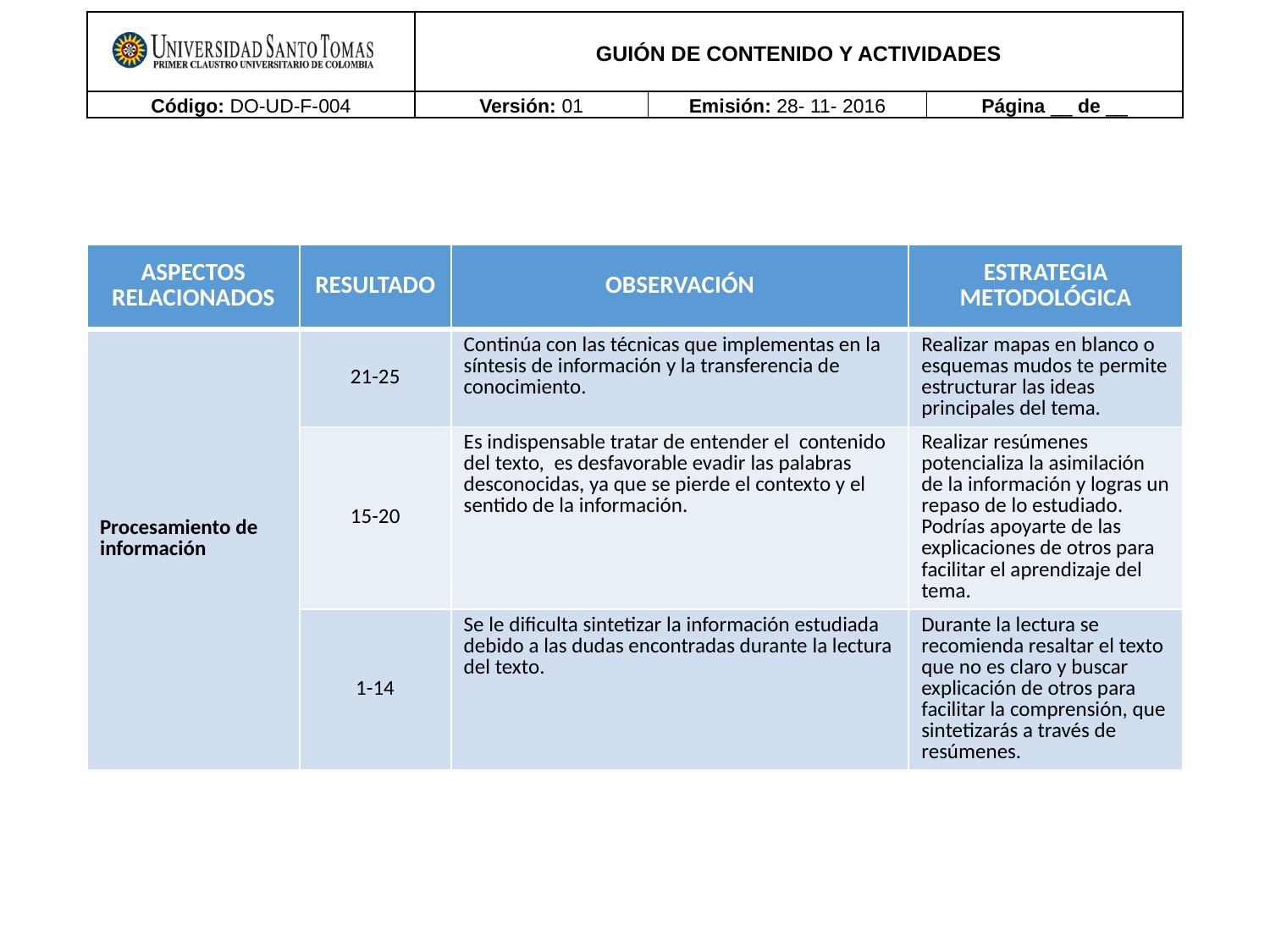

| ASPECTOS RELACIONADOS | RESULTADO | OBSERVACIÓN | ESTRATEGIA METODOLÓGICA |
| --- | --- | --- | --- |
| Procesamiento de información | 21-25 | Continúa con las técnicas que implementas en la síntesis de información y la transferencia de conocimiento. | Realizar mapas en blanco o esquemas mudos te permite estructurar las ideas principales del tema. |
|  | 15-20 | Es indispensable tratar de entender el contenido del texto, es desfavorable evadir las palabras desconocidas, ya que se pierde el contexto y el sentido de la información. | Realizar resúmenes potencializa la asimilación de la información y logras un repaso de lo estudiado. Podrías apoyarte de las explicaciones de otros para facilitar el aprendizaje del tema. |
|  | 1-14 | Se le dificulta sintetizar la información estudiada debido a las dudas encontradas durante la lectura del texto. | Durante la lectura se recomienda resaltar el texto que no es claro y buscar explicación de otros para facilitar la comprensión, que sintetizarás a través de resúmenes. |